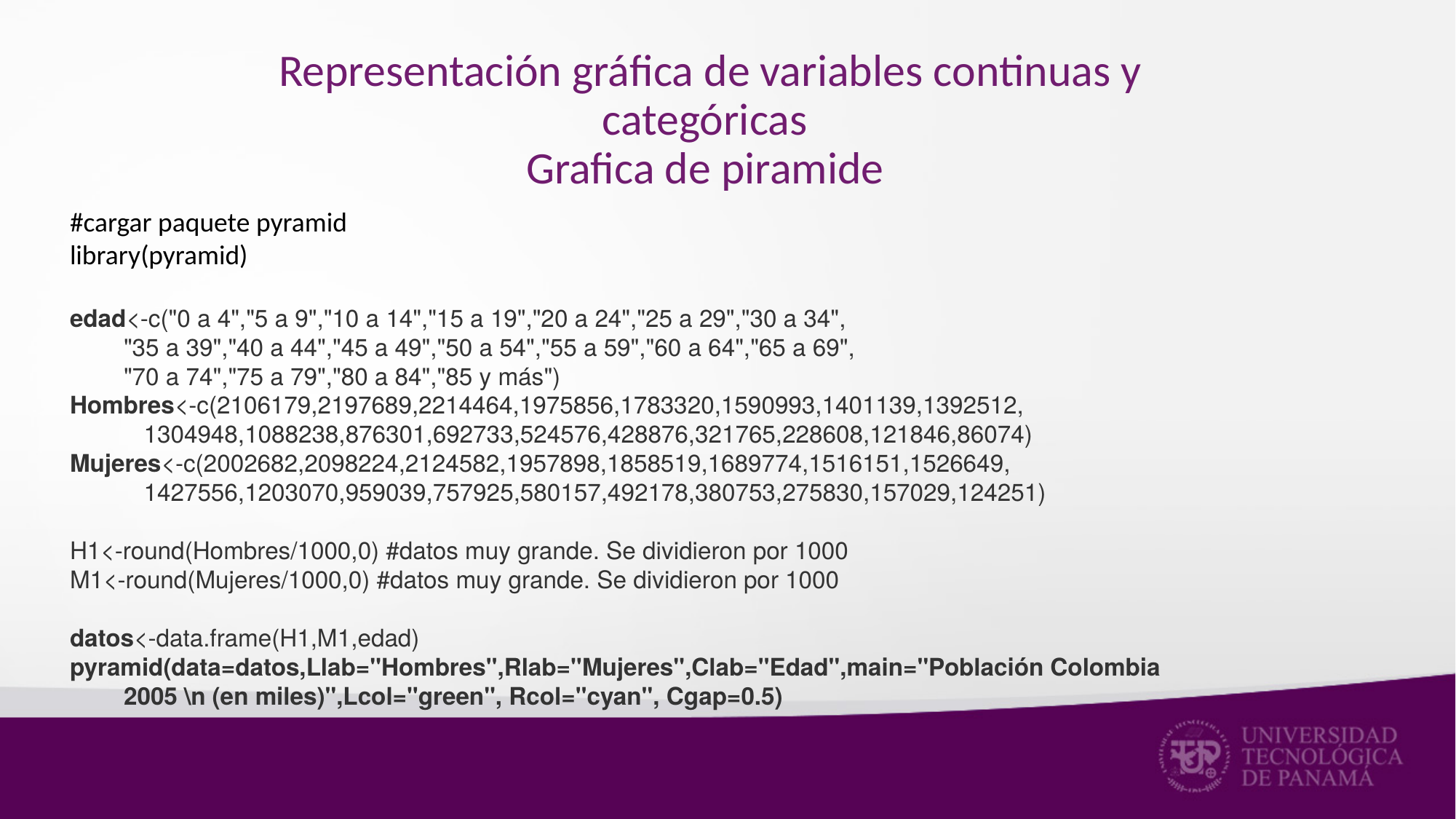

# Representación gráfica de variables continuas y categóricas Grafica de piramide
#cargar paquete pyramid
library(pyramid)

edad<-c("0 a 4","5 a 9","10 a 14","15 a 19","20 a 24","25 a 29","30 a 34",
        "35 a 39","40 a 44","45 a 49","50 a 54","55 a 59","60 a 64","65 a 69",
        "70 a 74","75 a 79","80 a 84","85 y más")
Hombres<-c(2106179,2197689,2214464,1975856,1783320,1590993,1401139,1392512,
           1304948,1088238,876301,692733,524576,428876,321765,228608,121846,86074)
Mujeres<-c(2002682,2098224,2124582,1957898,1858519,1689774,1516151,1526649,
           1427556,1203070,959039,757925,580157,492178,380753,275830,157029,124251)

H1<-round(Hombres/1000,0) #datos muy grande. Se dividieron por 1000
M1<-round(Mujeres/1000,0) #datos muy grande. Se dividieron por 1000

datos<-data.frame(H1,M1,edad)
pyramid(data=datos,Llab="Hombres",Rlab="Mujeres",Clab="Edad",main="Población Colombia
        2005 \n (en miles)",Lcol="green", Rcol="cyan", Cgap=0.5)